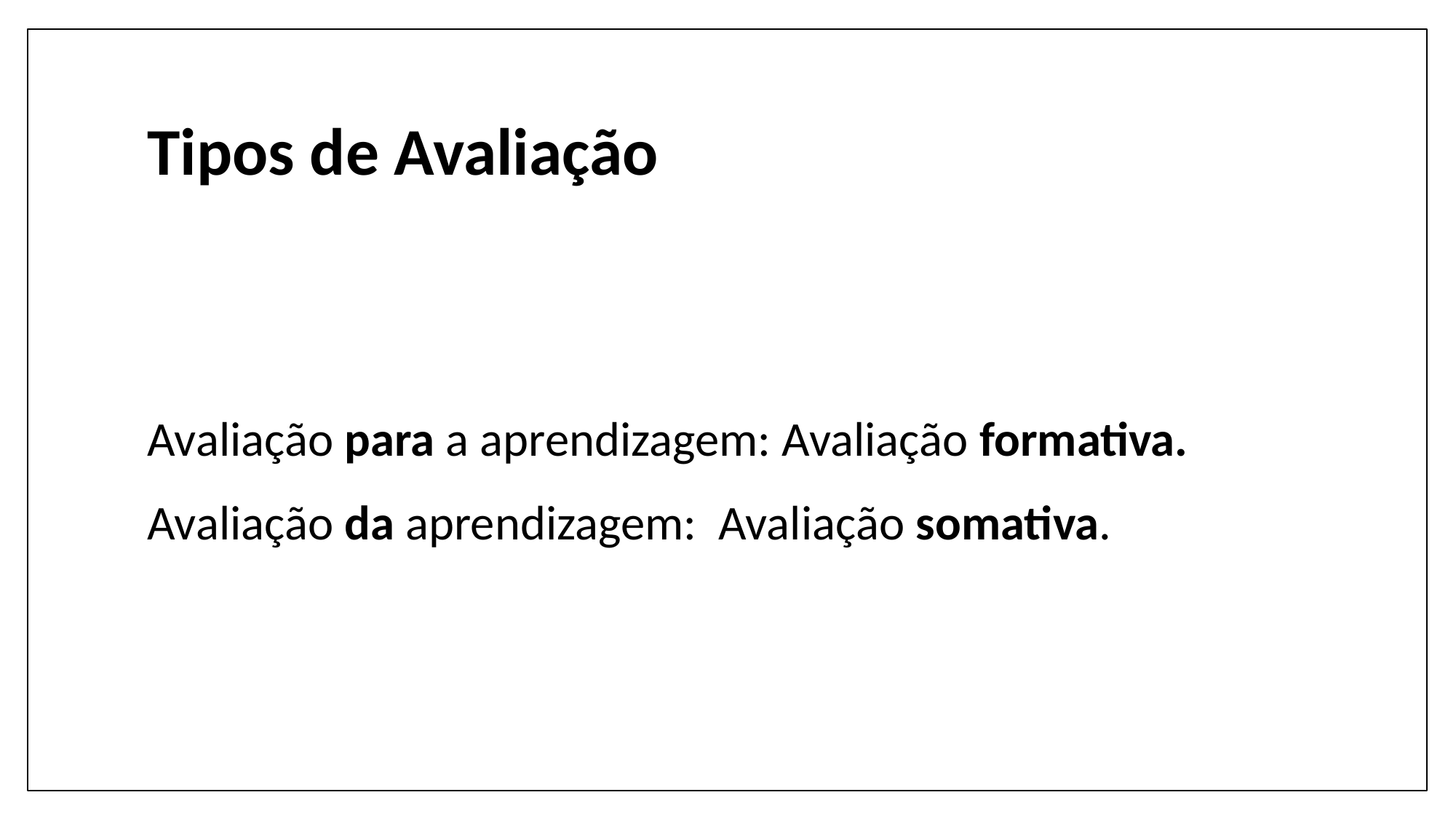

# Tipos de Avaliação

Avaliação para a aprendizagem: Avaliação formativa.
Avaliação da aprendizagem:  Avaliação somativa.